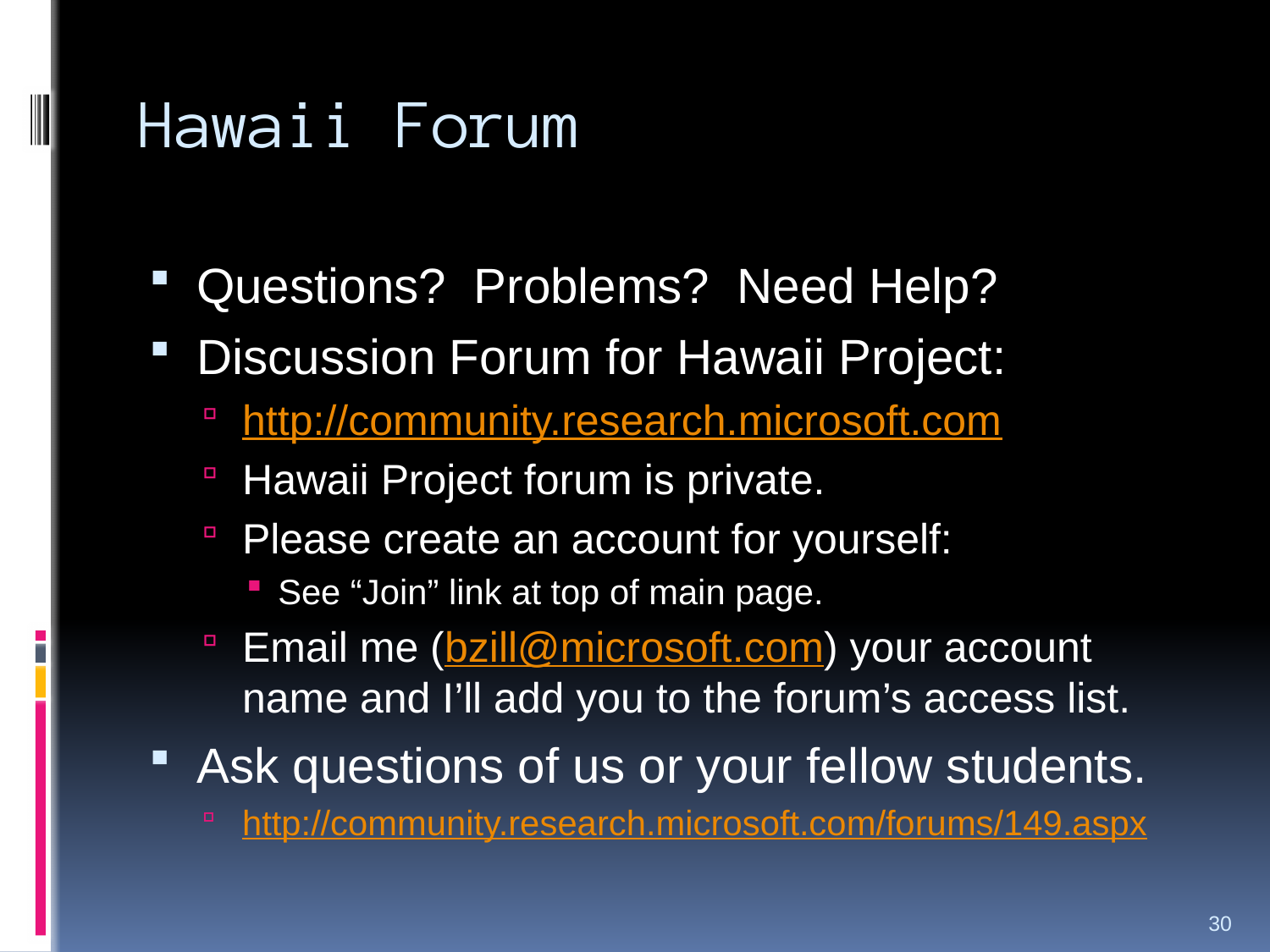

# Hawaii Forum
Questions?  Problems?  Need Help?
Discussion Forum for Hawaii Project:
http://community.research.microsoft.com
Hawaii Project forum is private.
Please create an account for yourself:
See “Join” link at top of main page.
Email me (bzill@microsoft.com) your account name and I’ll add you to the forum’s access list.
Ask questions of us or your fellow students.
http://community.research.microsoft.com/forums/149.aspx

30